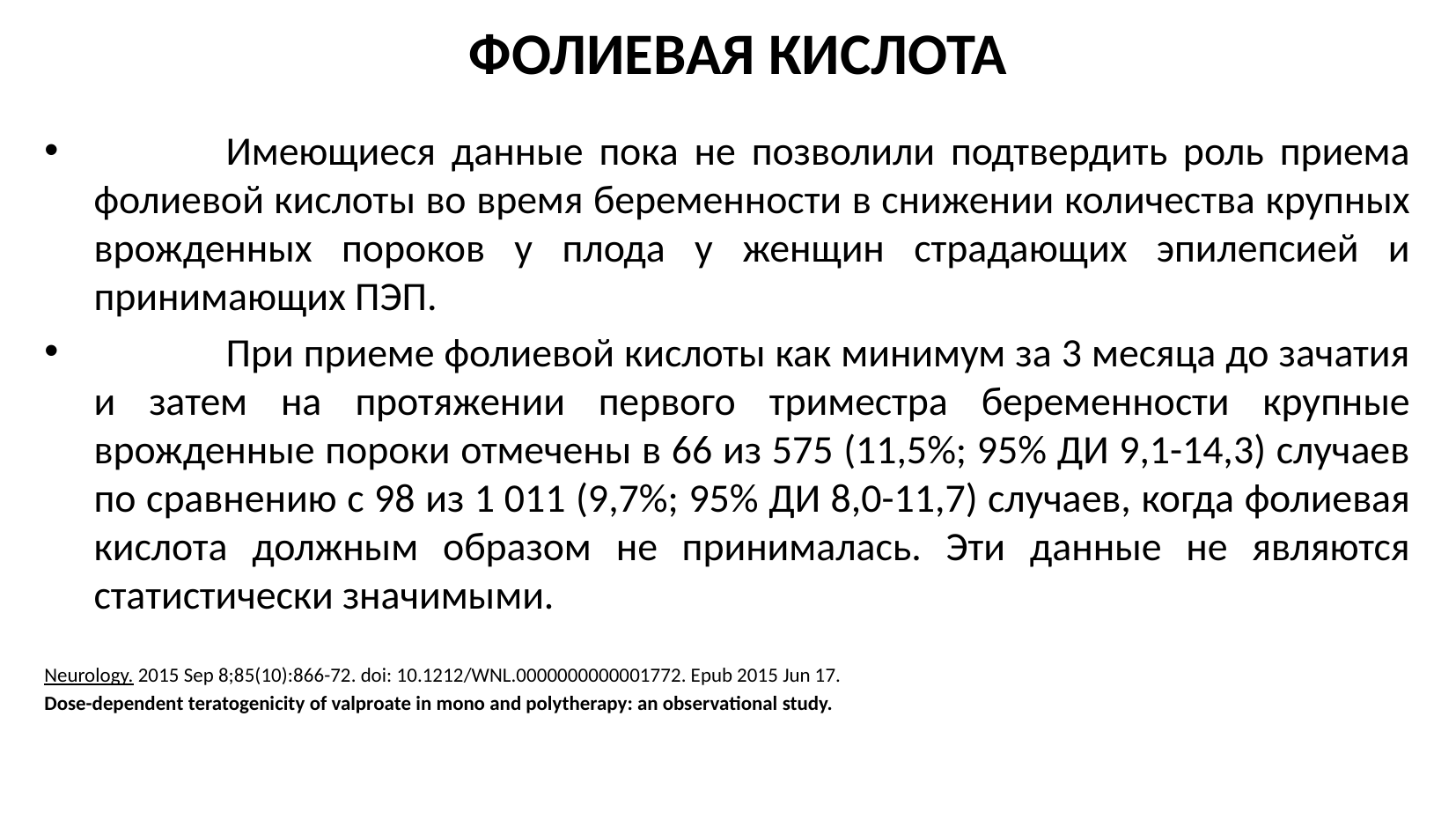

# ФОЛИЕВАЯ КИСЛОТА
	Имеющиеся данные пока не позволили подтвердить роль приема фолиевой кислоты во время беременности в снижении количества крупных врожденных пороков у плода у женщин страдающих эпилепсией и принимающих ПЭП.
	При приеме фолиевой кислоты как минимум за 3 месяца до зачатия и затем на протяжении первого триместра беременности крупные врожденные пороки отмечены в 66 из 575 (11,5%; 95% ДИ 9,1-14,3) случаев по сравнению с 98 из 1 011 (9,7%; 95% ДИ 8,0-11,7) случаев, когда фолиевая кислота должным образом не принималась. Эти данные не являются статистически значимыми.

Neurology. 2015 Sep 8;85(10):866-72. doi: 10.1212/WNL.0000000000001772. Epub 2015 Jun 17.
Dose-dependent teratogenicity of valproate in mono and polytherapy: an observational study.